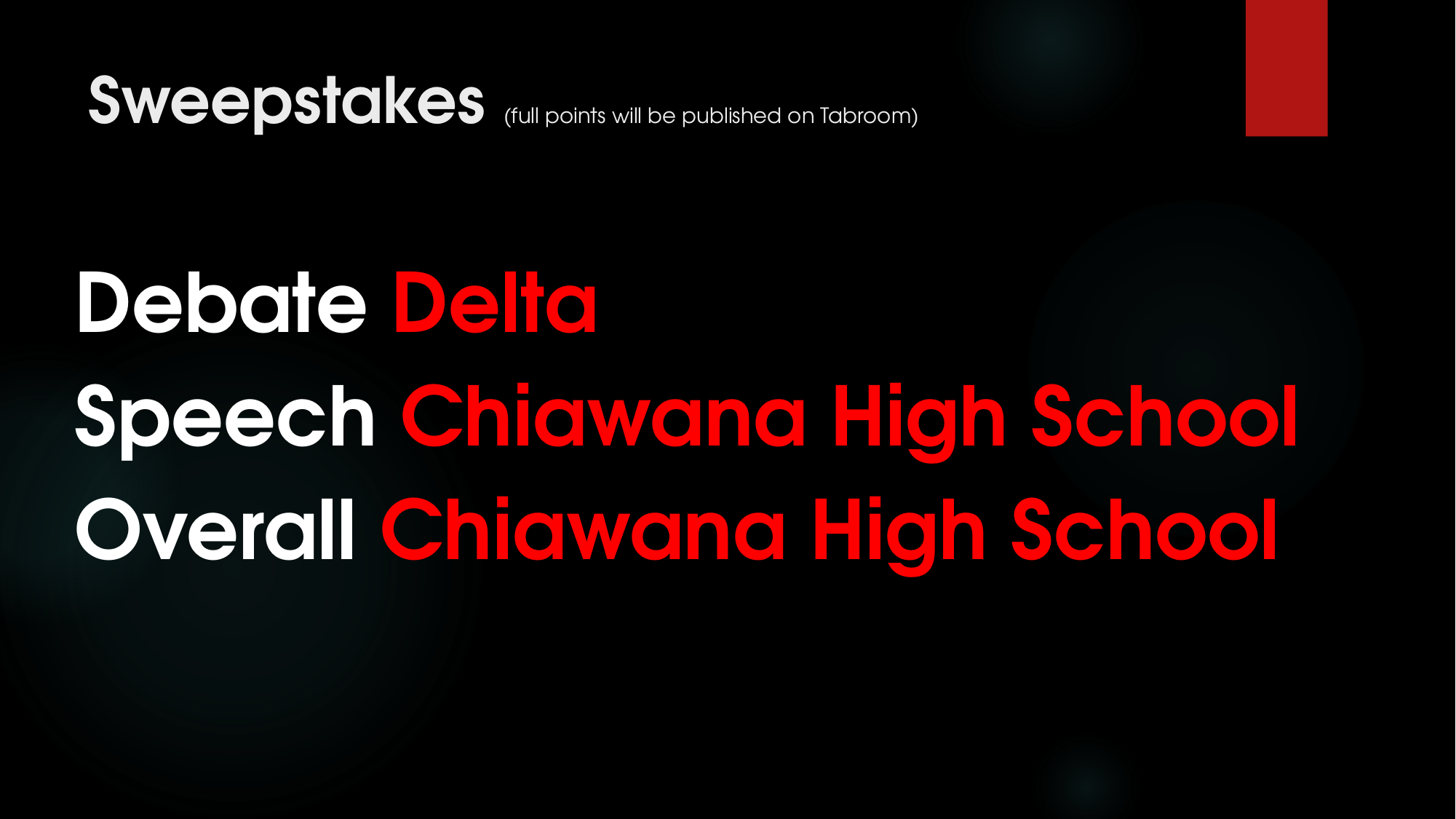

# Sweepstakes (full points will be published on Tabroom)
Debate Delta
Speech Chiawana High School
Overall Chiawana High School